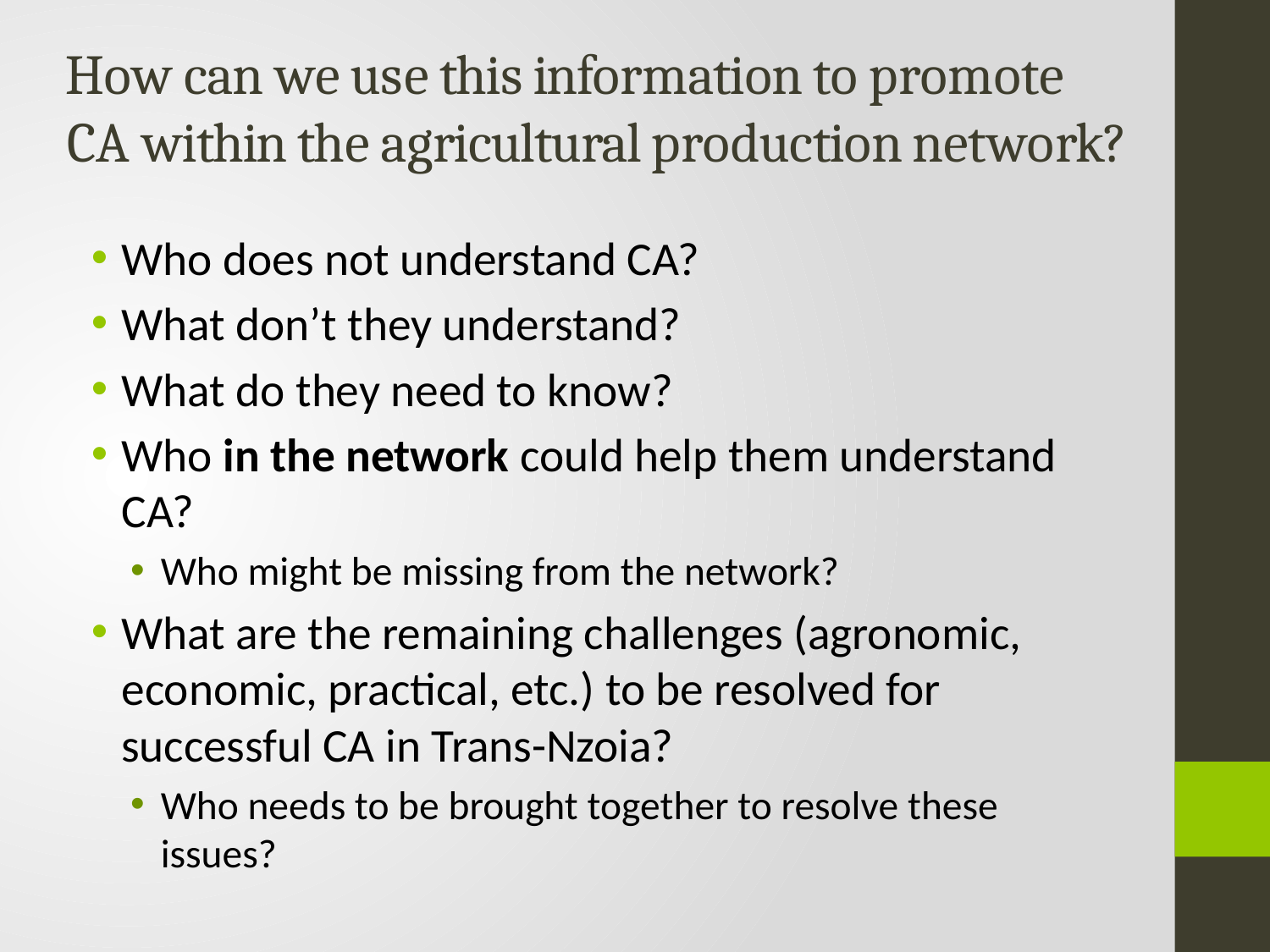

# How can we use this information to promote CA within the agricultural production network?
Who does not understand CA?
What don’t they understand?
What do they need to know?
Who in the network could help them understand CA?
Who might be missing from the network?
What are the remaining challenges (agronomic, economic, practical, etc.) to be resolved for successful CA in Trans-Nzoia?
Who needs to be brought together to resolve these issues?